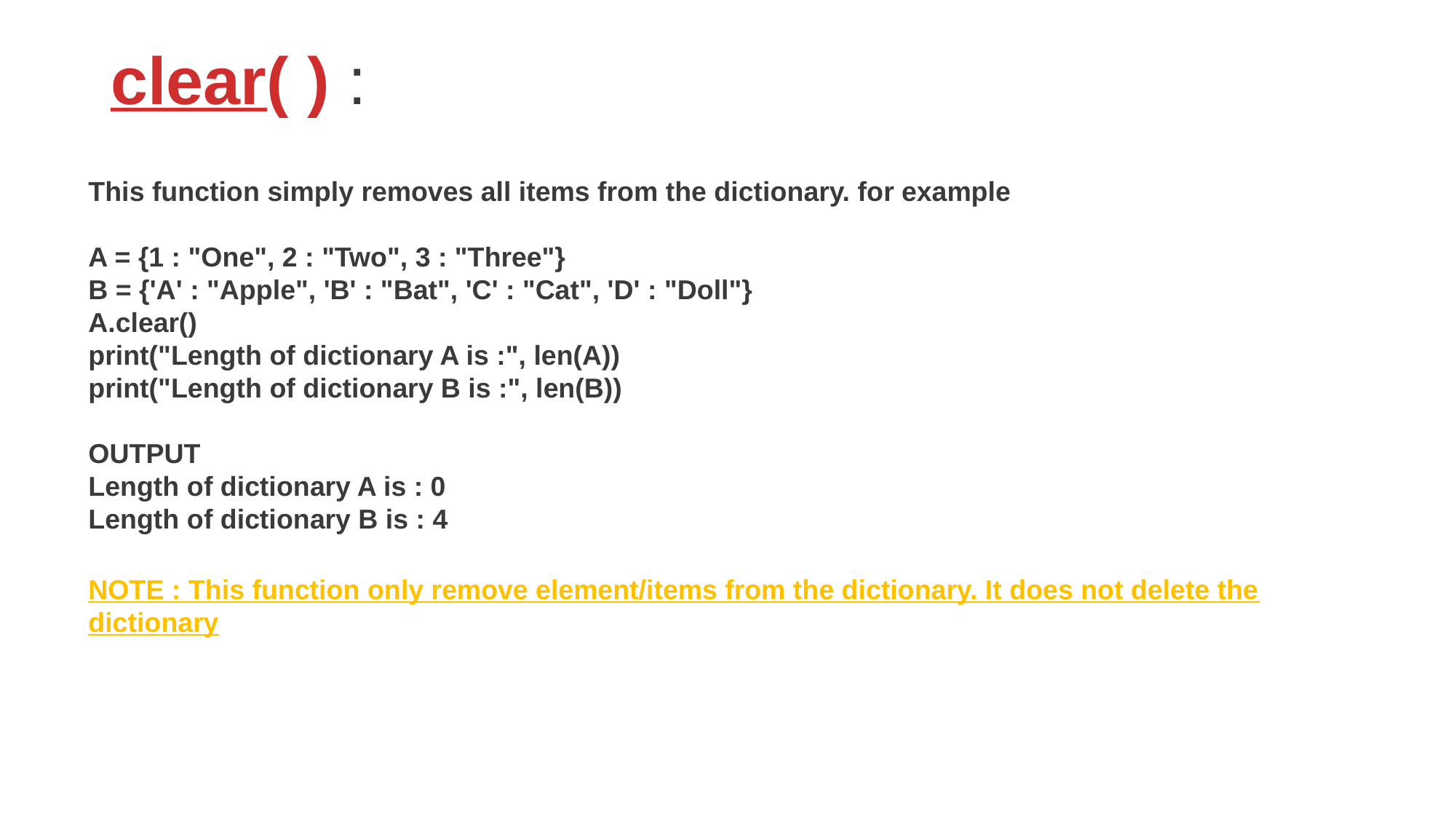

# clear( ) :
This function simply removes all items from the dictionary. for example

A = {1 : "One", 2 : "Two", 3 : "Three"}
B = {'A' : "Apple", 'B' : "Bat", 'C' : "Cat", 'D' : "Doll"}
A.clear()
print("Length of dictionary A is :", len(A))
print("Length of dictionary B is :", len(B))

OUTPUT
Length of dictionary A is : 0
Length of dictionary B is : 4

NOTE : This function only remove element/items from the dictionary. It does not delete the dictionary